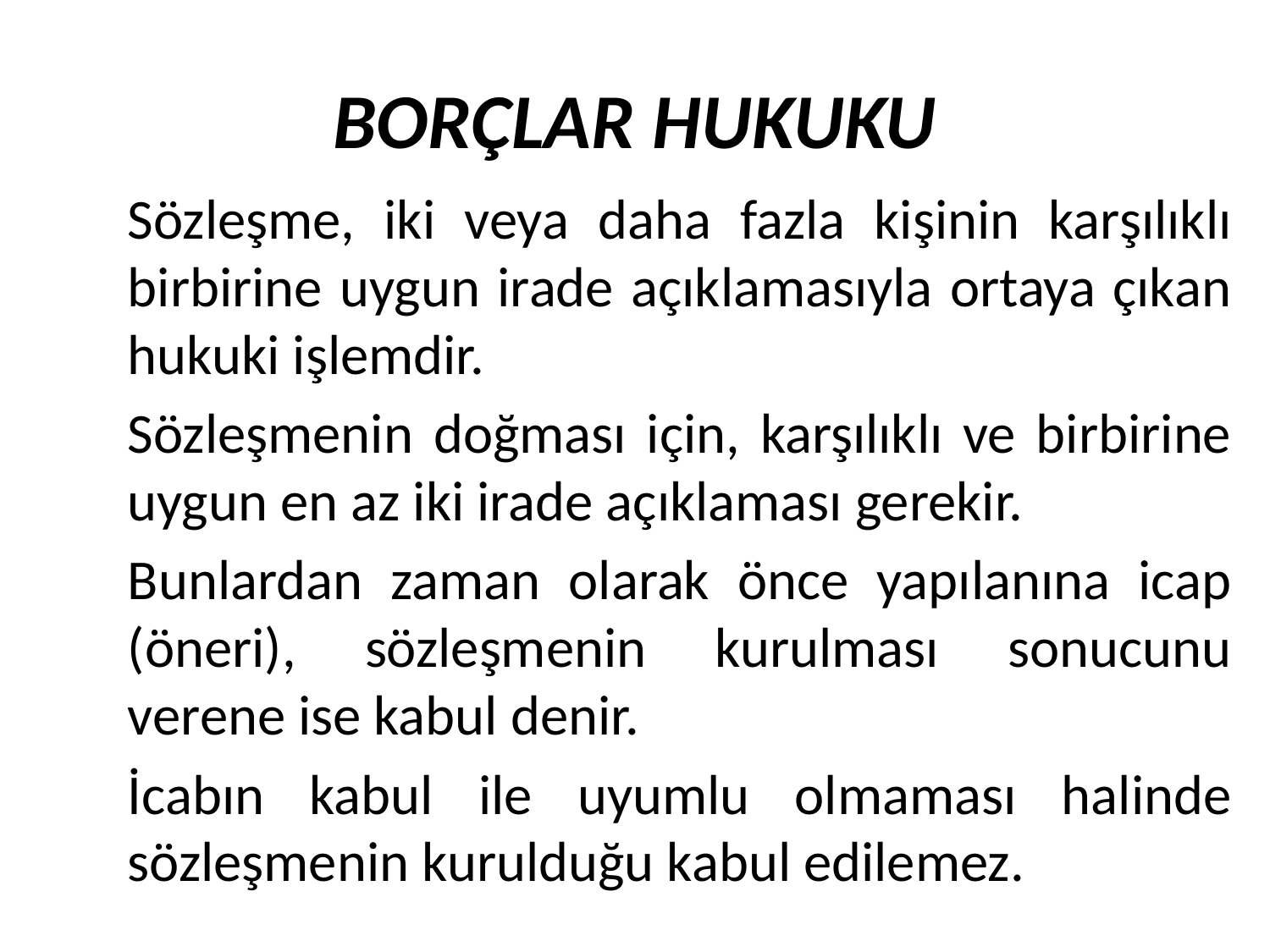

BORÇLAR HUKUKU
Sözleşme, iki veya daha fazla kişinin karşılıklı birbirine uygun irade açıklamasıyla ortaya çıkan hukuki işlemdir.
Sözleşmenin doğması için, karşılıklı ve birbirine uygun en az iki irade açıklaması gerekir.
Bunlardan zaman olarak önce yapılanına icap (öneri), sözleşmenin kurulması sonucunu verene ise kabul denir.
İcabın kabul ile uyumlu olmaması halinde sözleşmenin kurulduğu kabul edilemez.